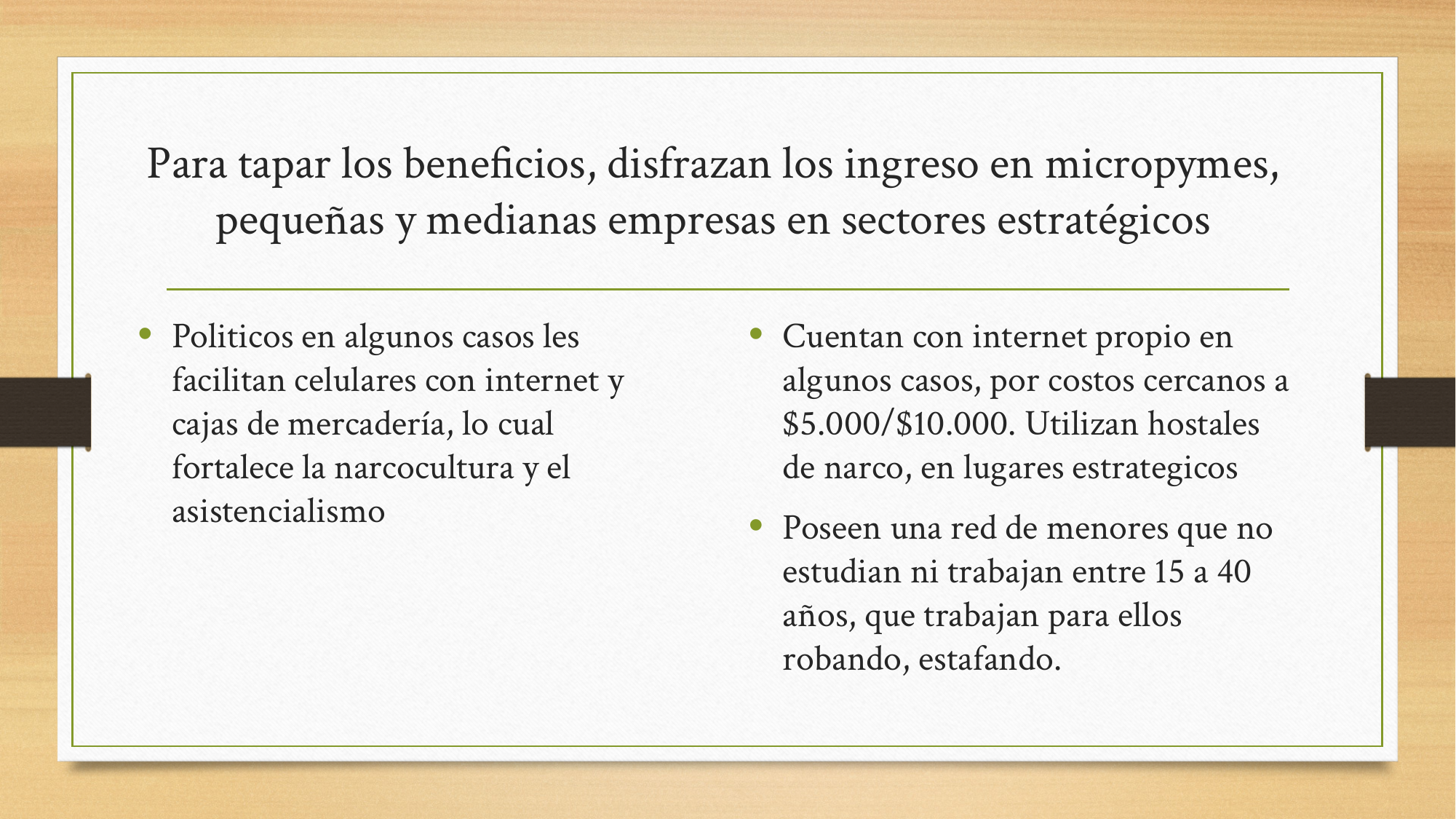

# Para tapar los beneficios, disfrazan los ingreso en micropymes, pequeñas y medianas empresas en sectores estratégicos
Politicos en algunos casos les facilitan celulares con internet y cajas de mercadería, lo cual fortalece la narcocultura y el asistencialismo
Cuentan con internet propio en algunos casos, por costos cercanos a $5.000/$10.000. Utilizan hostales de narco, en lugares estrategicos
Poseen una red de menores que no estudian ni trabajan entre 15 a 40 años, que trabajan para ellos robando, estafando.